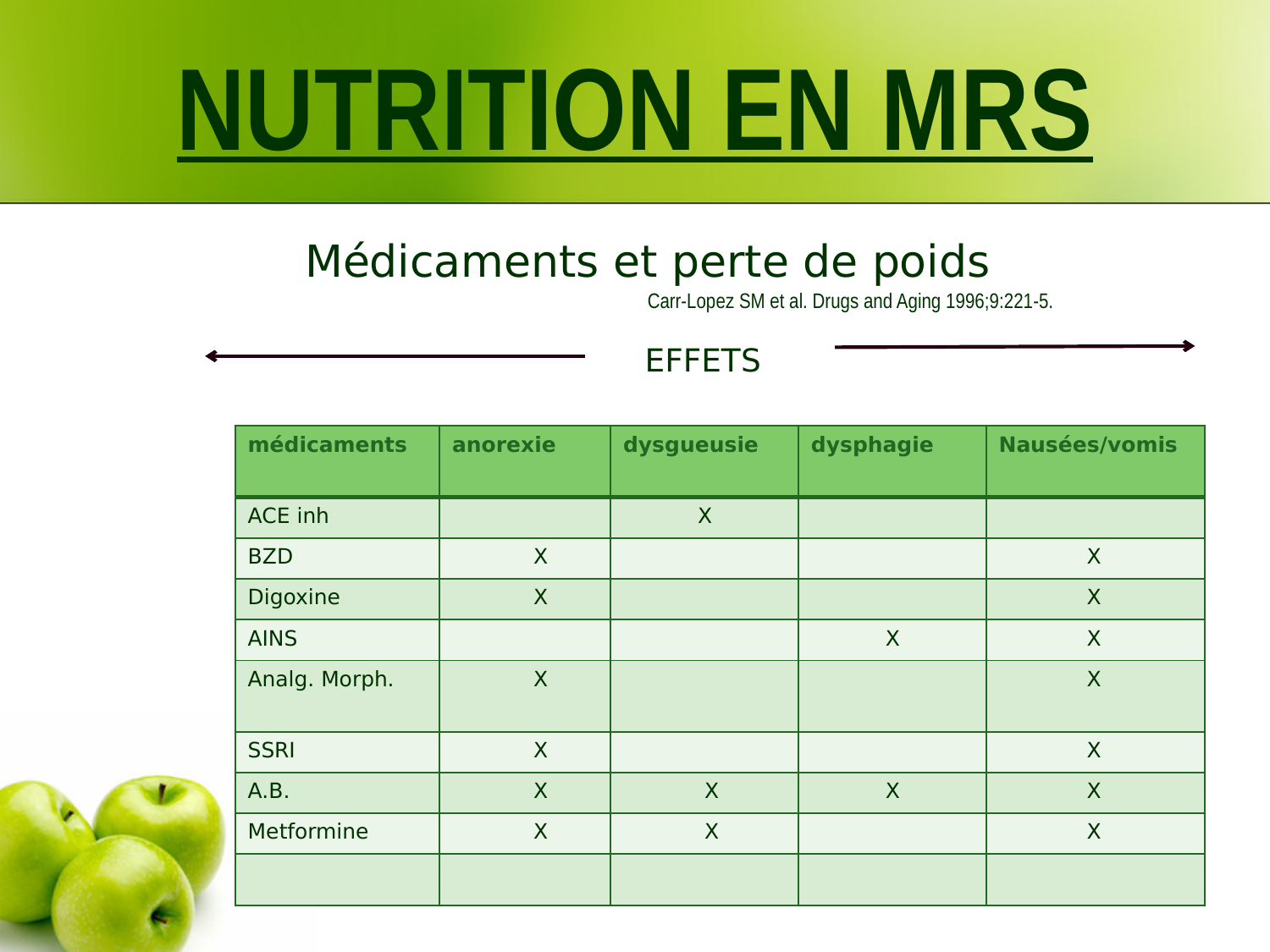

NUTRITION EN MRS
 Médicaments et perte de poids
Carr-Lopez SM et al. Drugs and Aging 1996;9:221-5.
 EFFETS
| médicaments | anorexie | dysgueusie | dysphagie | Nausées/vomis |
| --- | --- | --- | --- | --- |
| ACE inh |  | X |  |  |
| BZD | X |  |  | X |
| Digoxine | X |  |  | X |
| AINS |  |  | X | X |
| Analg. Morph. | X |  |  | X |
| SSRI | X |  |  | X |
| A.B. | X | X | X | X |
| Metformine | X | X |  | X |
|  |  |  |  |  |